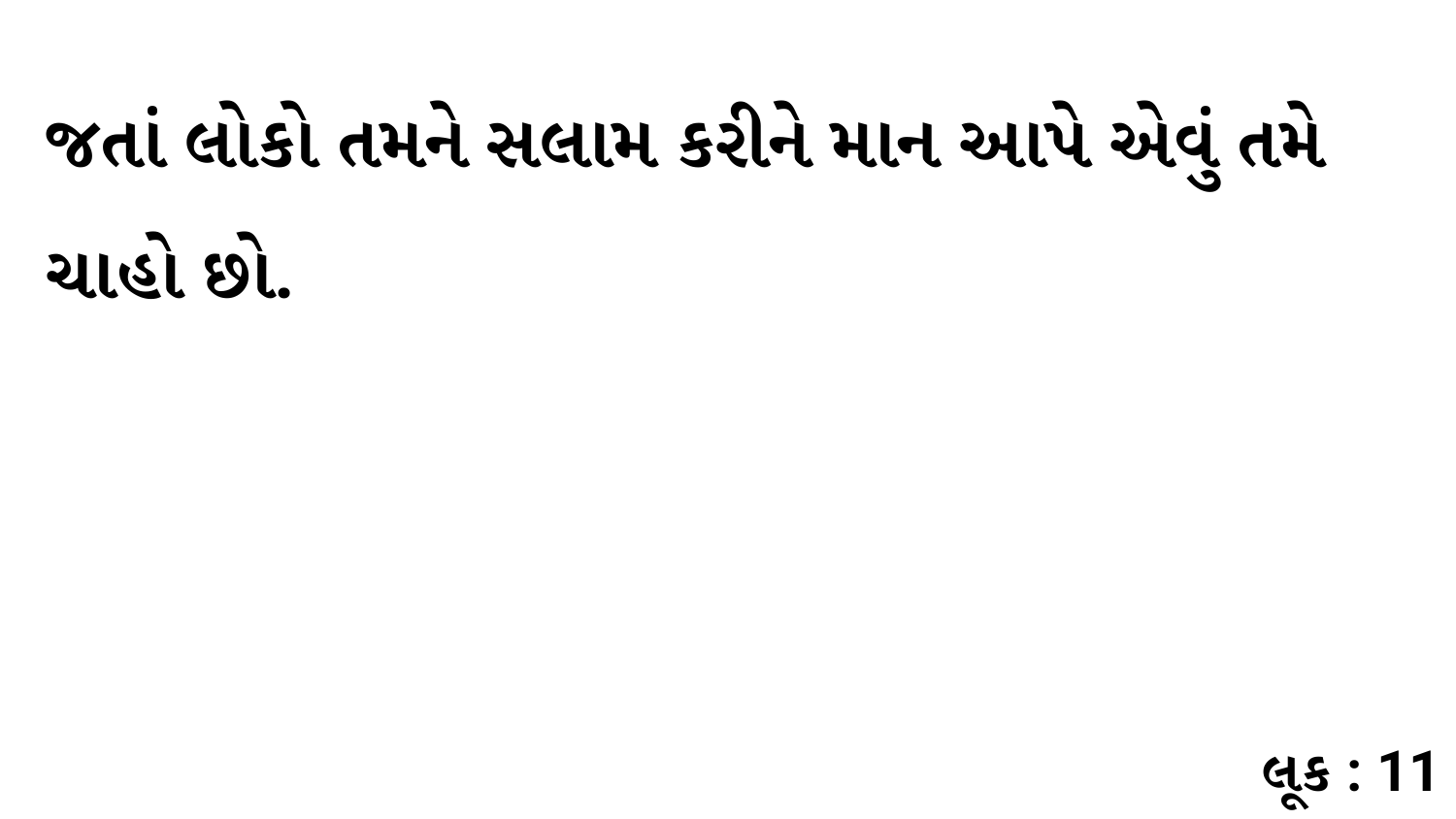

જતાં લોકો તમને સલામ કરીને માન આપે એવું તમે ચાહો છો.
લૂક : 11